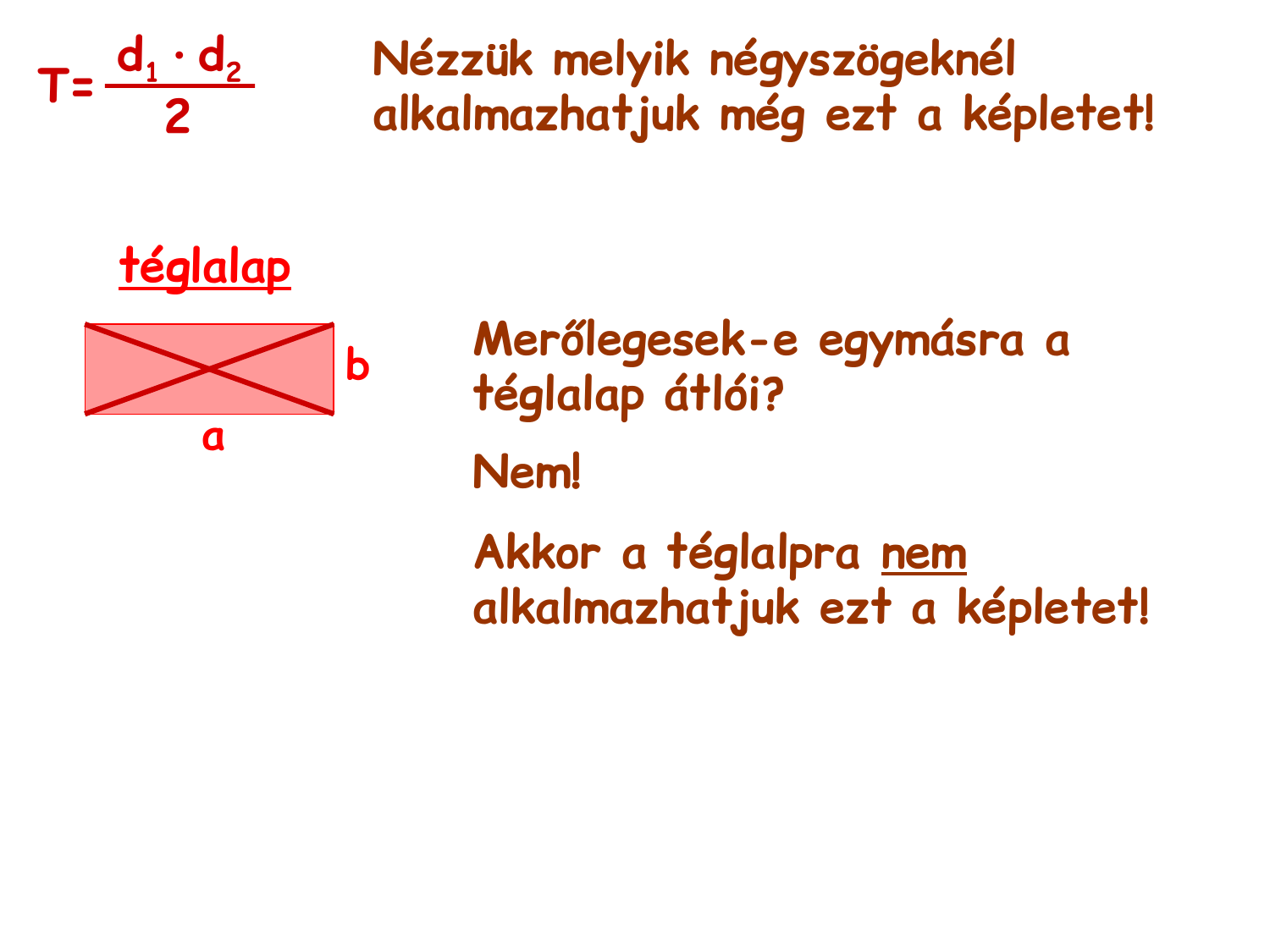

d1 · d2
T=
2

Nézzük melyik négyszögeknél alkalmazhatjuk még ezt a képletet!
téglalap
Merőlegesek-e egymásra a téglalap átlói?

b
a

Nem!
Akkor a téglalpra nem alkalmazhatjuk ezt a képletet!